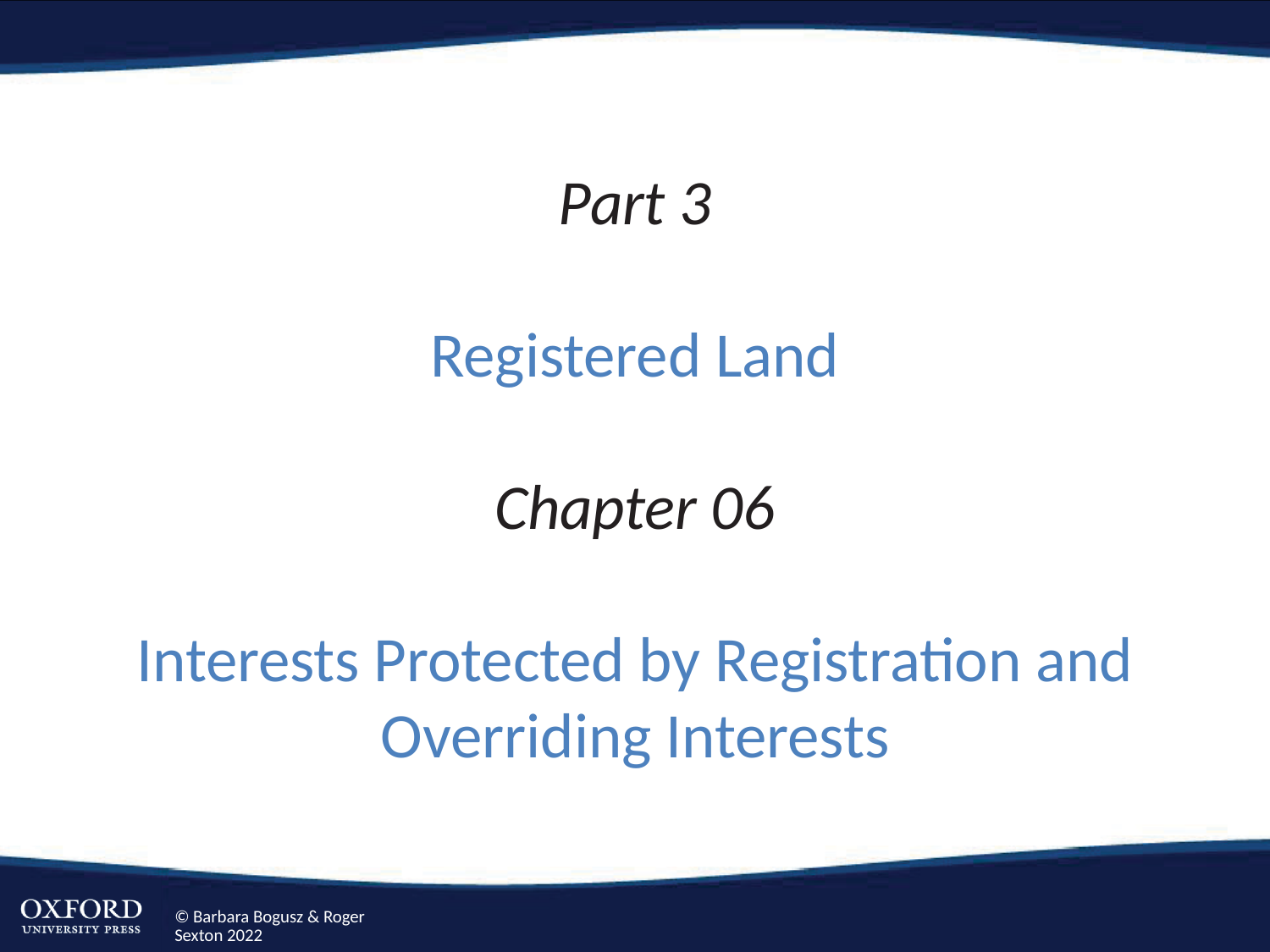

# Part 3 Registered Land Chapter 06 Interests Protected by Registration and Overriding Interests
© Barbara Bogusz & Roger Sexton 2022